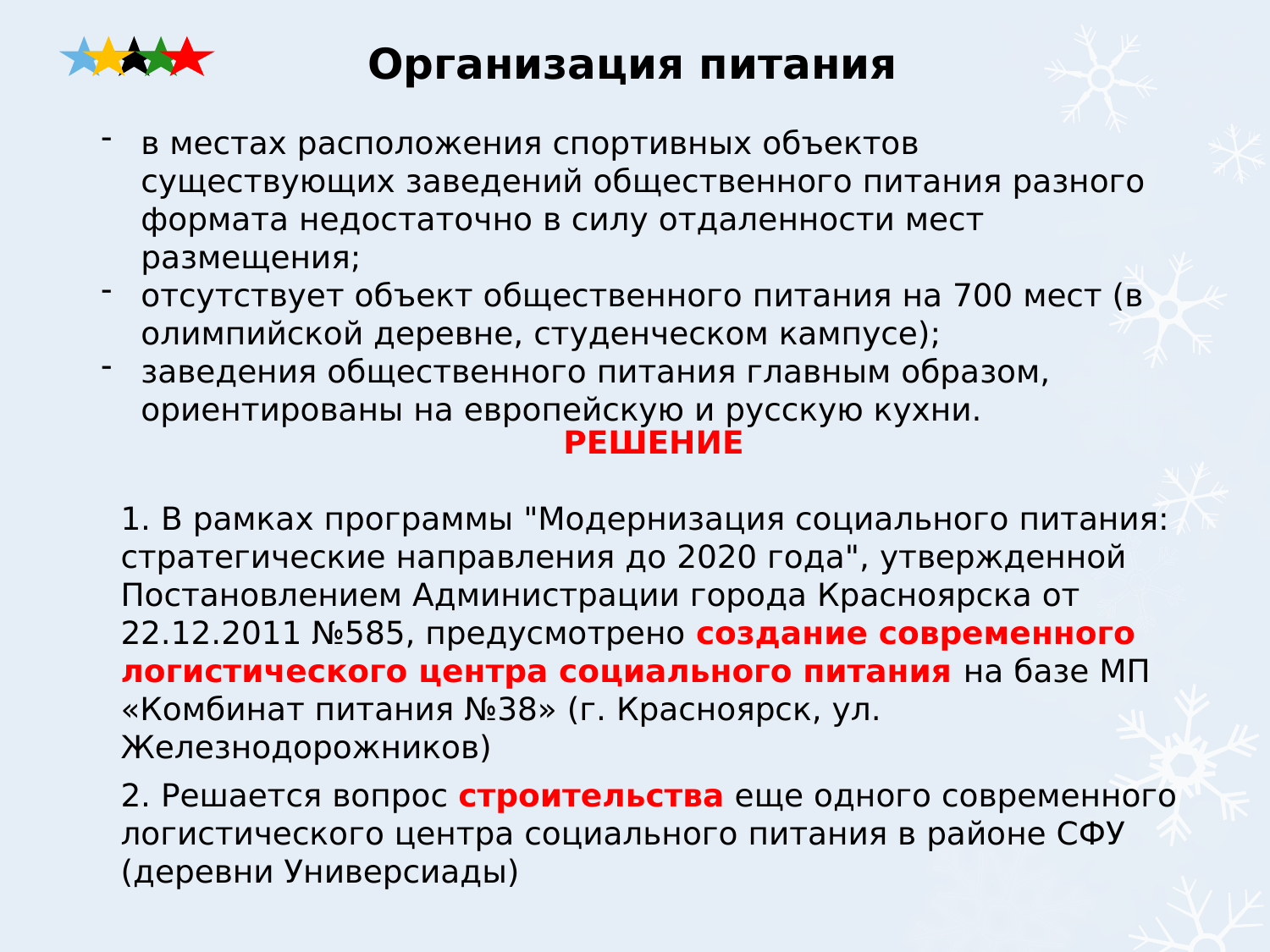

# Организация питания

в местах расположения спортивных объектов существующих заведений общественного питания разного формата недостаточно в силу отдаленности мест размещения;
отсутствует объект общественного питания на 700 мест (в олимпийской деревне, студенческом кампусе);
заведения общественного питания главным образом, ориентированы на европейскую и русскую кухни.
РЕШЕНИЕ

1. В рамках программы "Модернизация социального питания: стратегические направления до 2020 года", утвержденной Постановлением Администрации города Красноярска от 22.12.2011 №585, предусмотрено создание современного логистического центра социального питания на базе МП «Комбинат питания №38» (г. Красноярск, ул. Железнодорожников)
2. Решается вопрос строительства еще одного современного логистического центра социального питания в районе СФУ (деревни Универсиады)